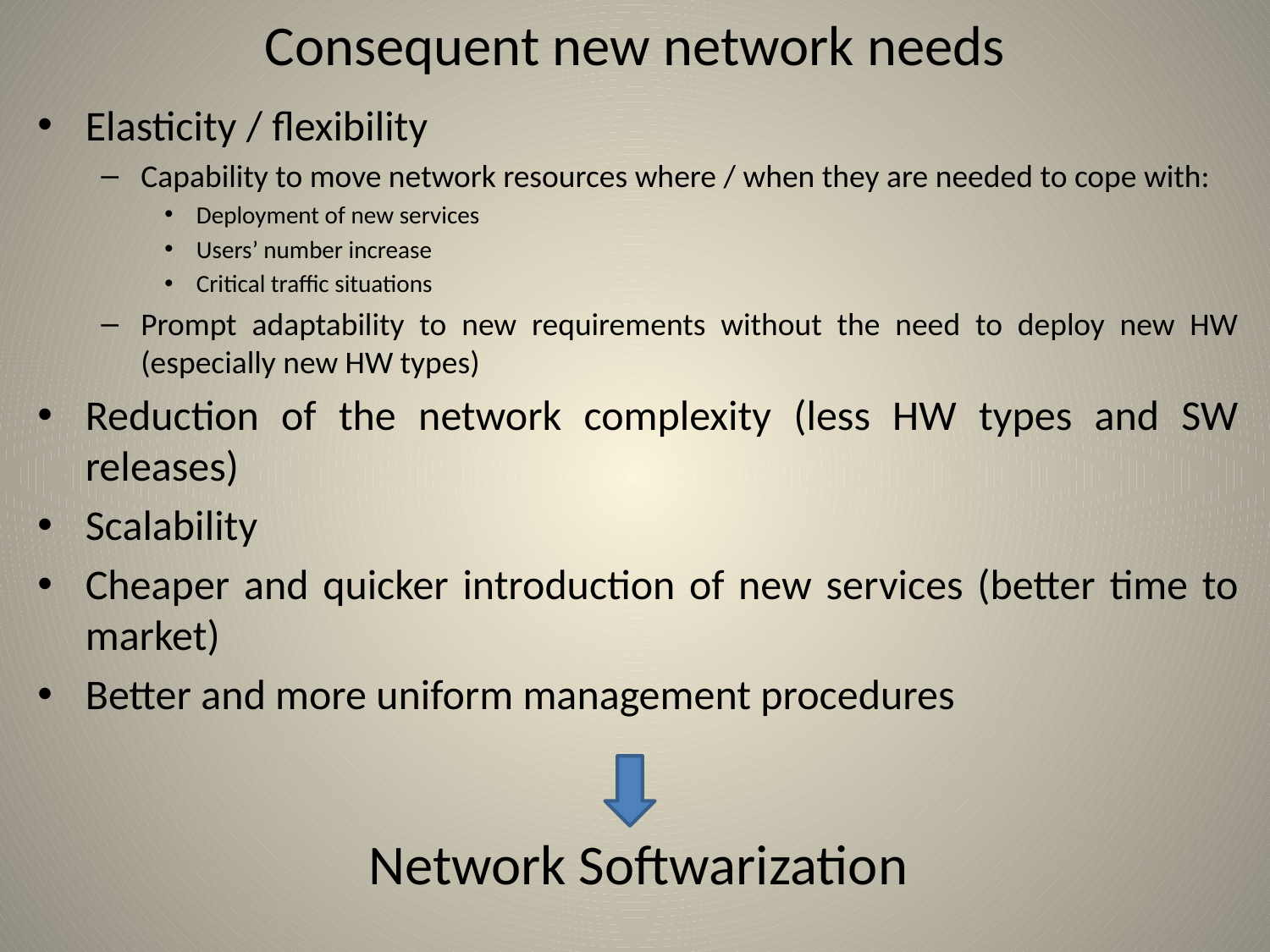

# Consequent new network needs
Elasticity / flexibility
Capability to move network resources where / when they are needed to cope with:
Deployment of new services
Users’ number increase
Critical traffic situations
Prompt adaptability to new requirements without the need to deploy new HW (especially new HW types)
Reduction of the network complexity (less HW types and SW releases)
Scalability
Cheaper and quicker introduction of new services (better time to market)
Better and more uniform management procedures

Network Softwarization